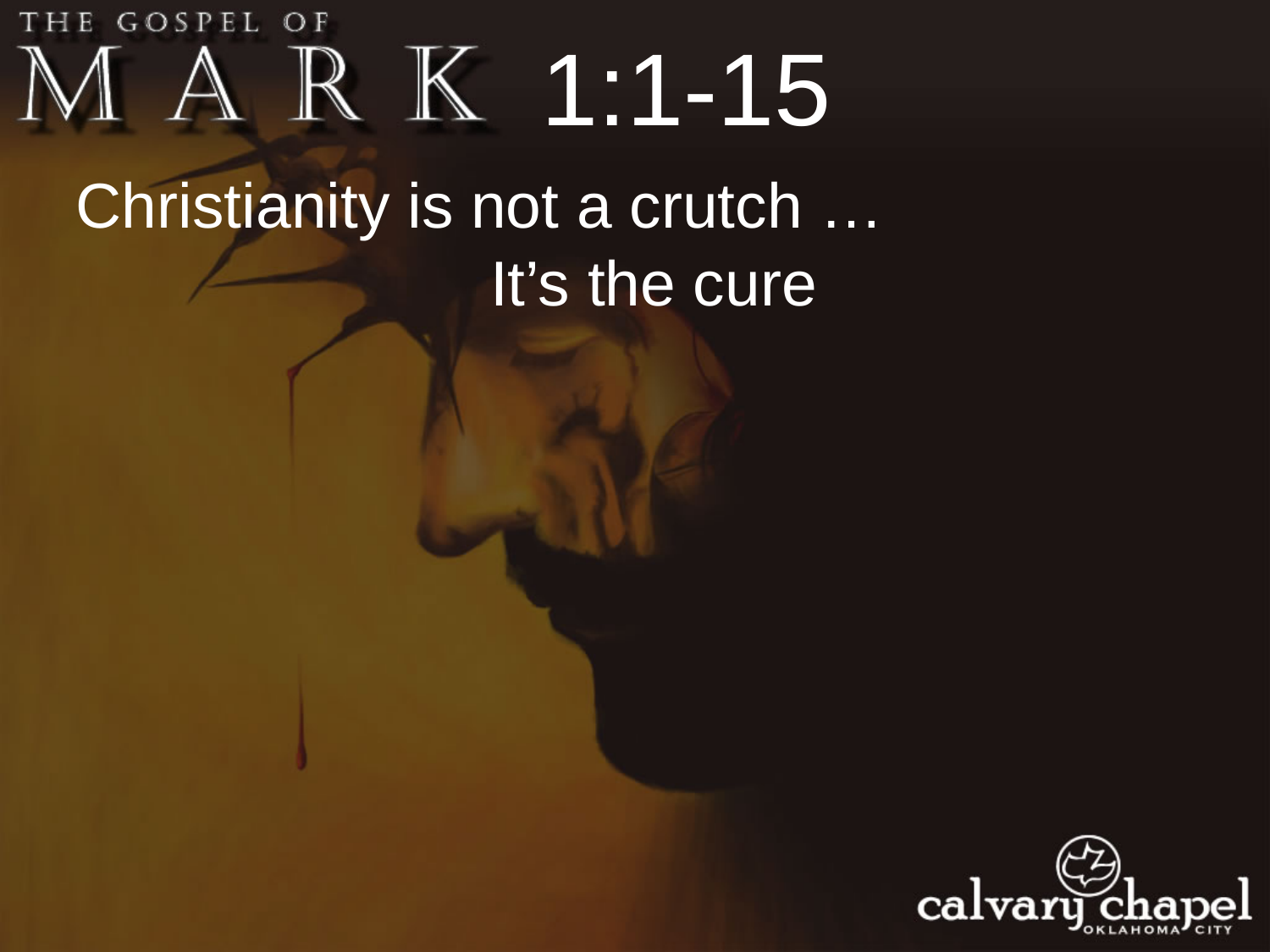

1:1-15
Christianity is not a crutch …
It’s the cure